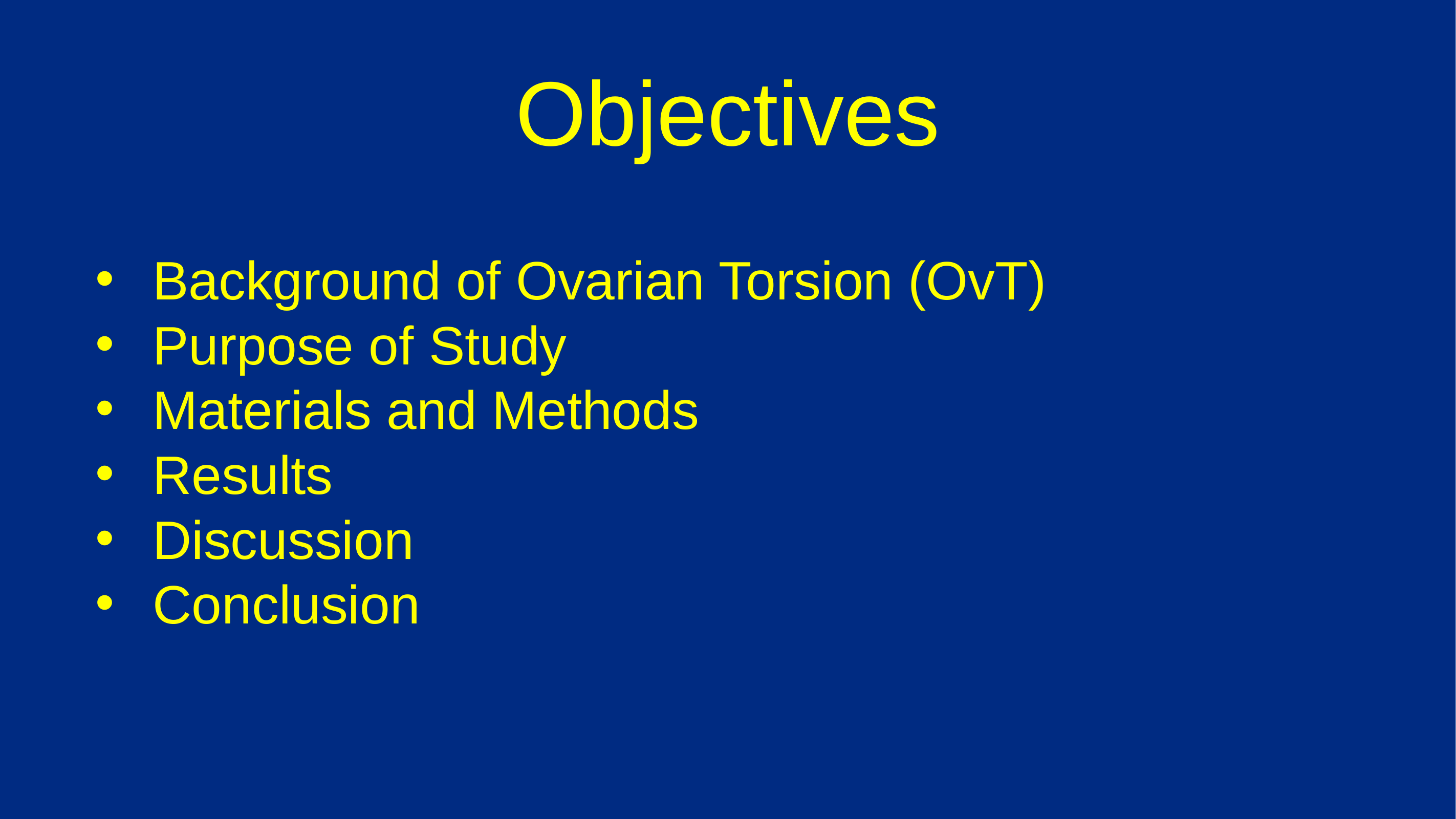

Objectives
Background of Ovarian Torsion (OvT)
Purpose of Study
Materials and Methods
Results
Discussion
Conclusion